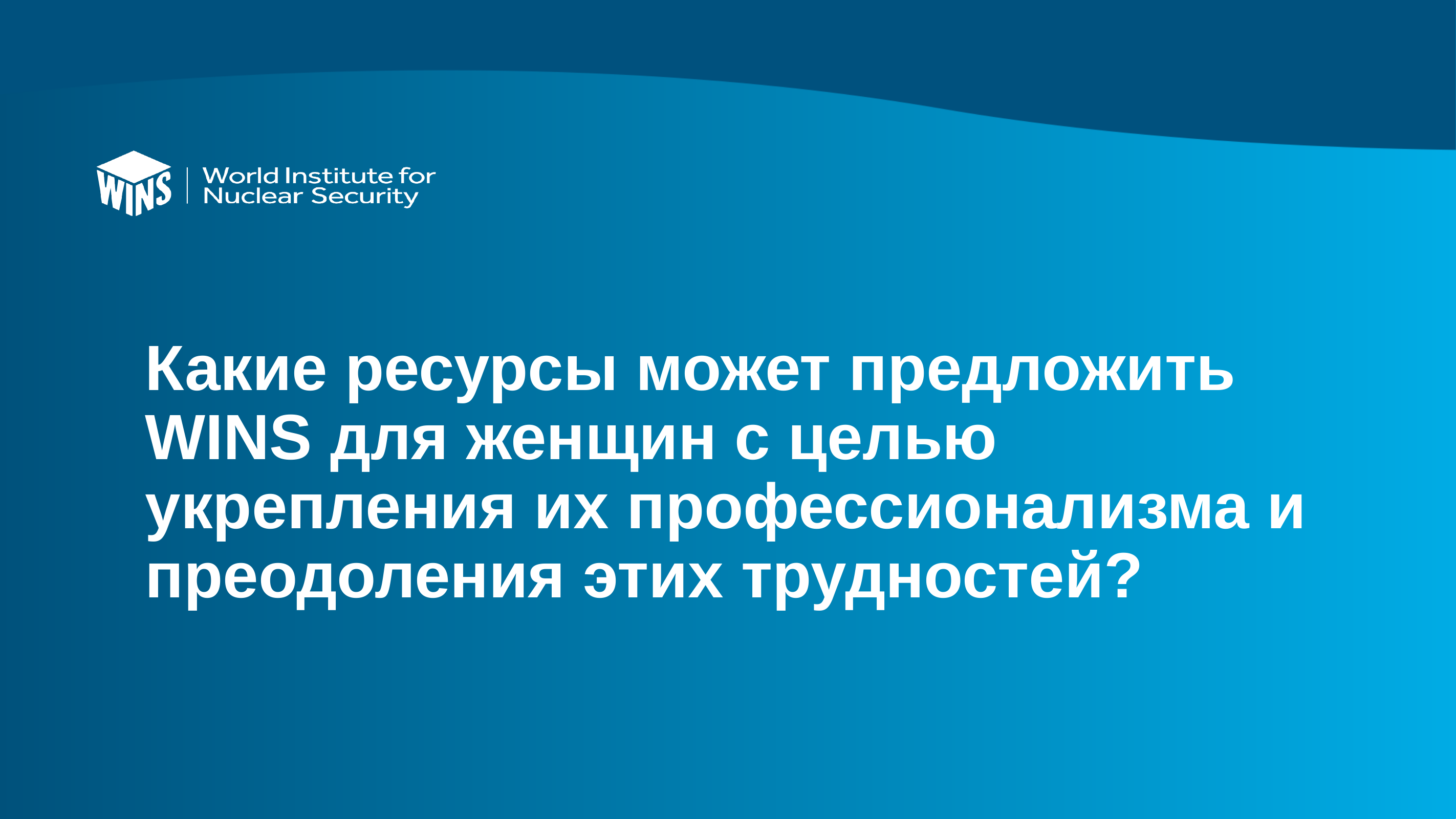

# Какие ресурсы может предложить WINS для женщин с целью укрепления их профессионализма и преодоления этих трудностей?